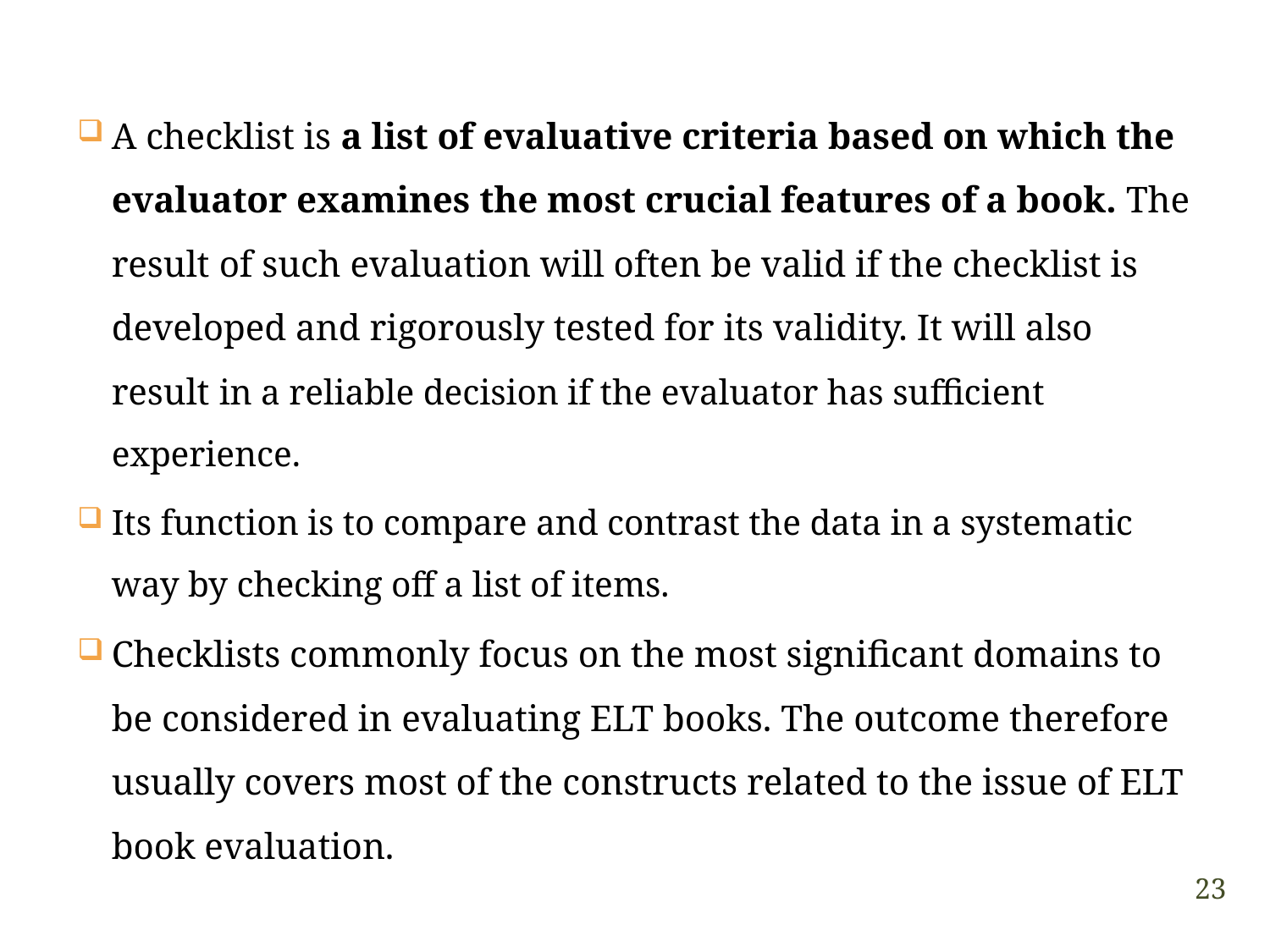

A checklist is a list of evaluative criteria based on which the evaluator examines the most crucial features of a book. The result of such evaluation will often be valid if the checklist is developed and rigorously tested for its validity. It will also result in a reliable decision if the evaluator has sufficient experience.
Its function is to compare and contrast the data in a systematic way by checking off a list of items.
Checklists commonly focus on the most significant domains to be considered in evaluating ELT books. The outcome therefore usually covers most of the constructs related to the issue of ELT book evaluation.

23